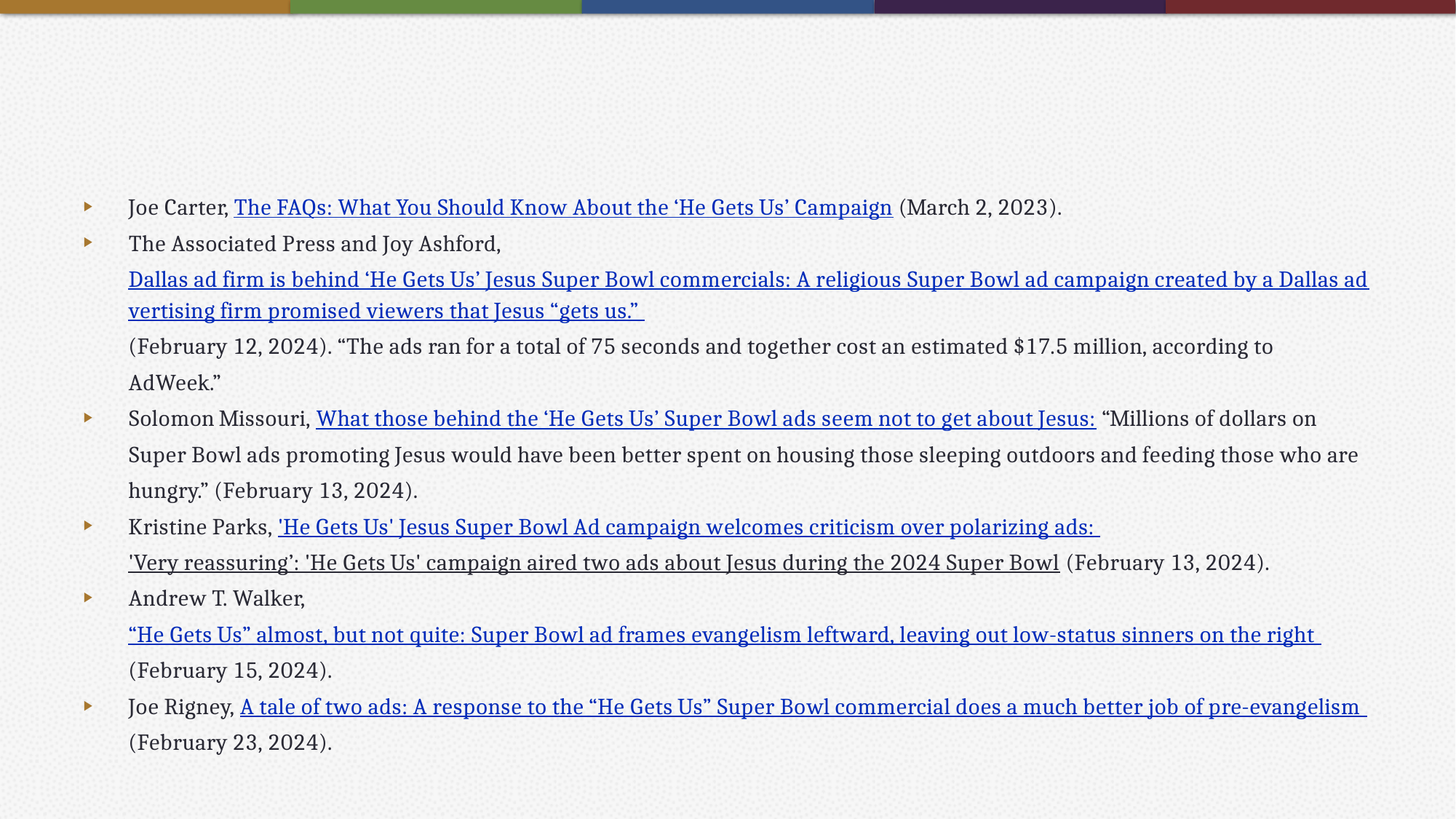

#
Joe Carter, The FAQs: What You Should Know About the ‘He Gets Us’ Campaign (March 2, 2023).
The Associated Press and Joy Ashford, Dallas ad firm is behind ‘He Gets Us’ Jesus Super Bowl commercials: A religious Super Bowl ad campaign created by a Dallas advertising firm promised viewers that Jesus “gets us.” (February 12, 2024). “The ads ran for a total of 75 seconds and together cost an estimated $17.5 million, according to AdWeek.”
Solomon Missouri, What those behind the ‘He Gets Us’ Super Bowl ads seem not to get about Jesus: “Millions of dollars on Super Bowl ads promoting Jesus would have been better spent on housing those sleeping outdoors and feeding those who are hungry.” (February 13, 2024).
Kristine Parks, 'He Gets Us' Jesus Super Bowl Ad campaign welcomes criticism over polarizing ads: 'Very reassuring’: 'He Gets Us' campaign aired two ads about Jesus during the 2024 Super Bowl (February 13, 2024).
Andrew T. Walker, “He Gets Us” almost, but not quite: Super Bowl ad frames evangelism leftward, leaving out low-status sinners on the right (February 15, 2024).
Joe Rigney, A tale of two ads: A response to the “He Gets Us” Super Bowl commercial does a much better job of pre-evangelism (February 23, 2024).